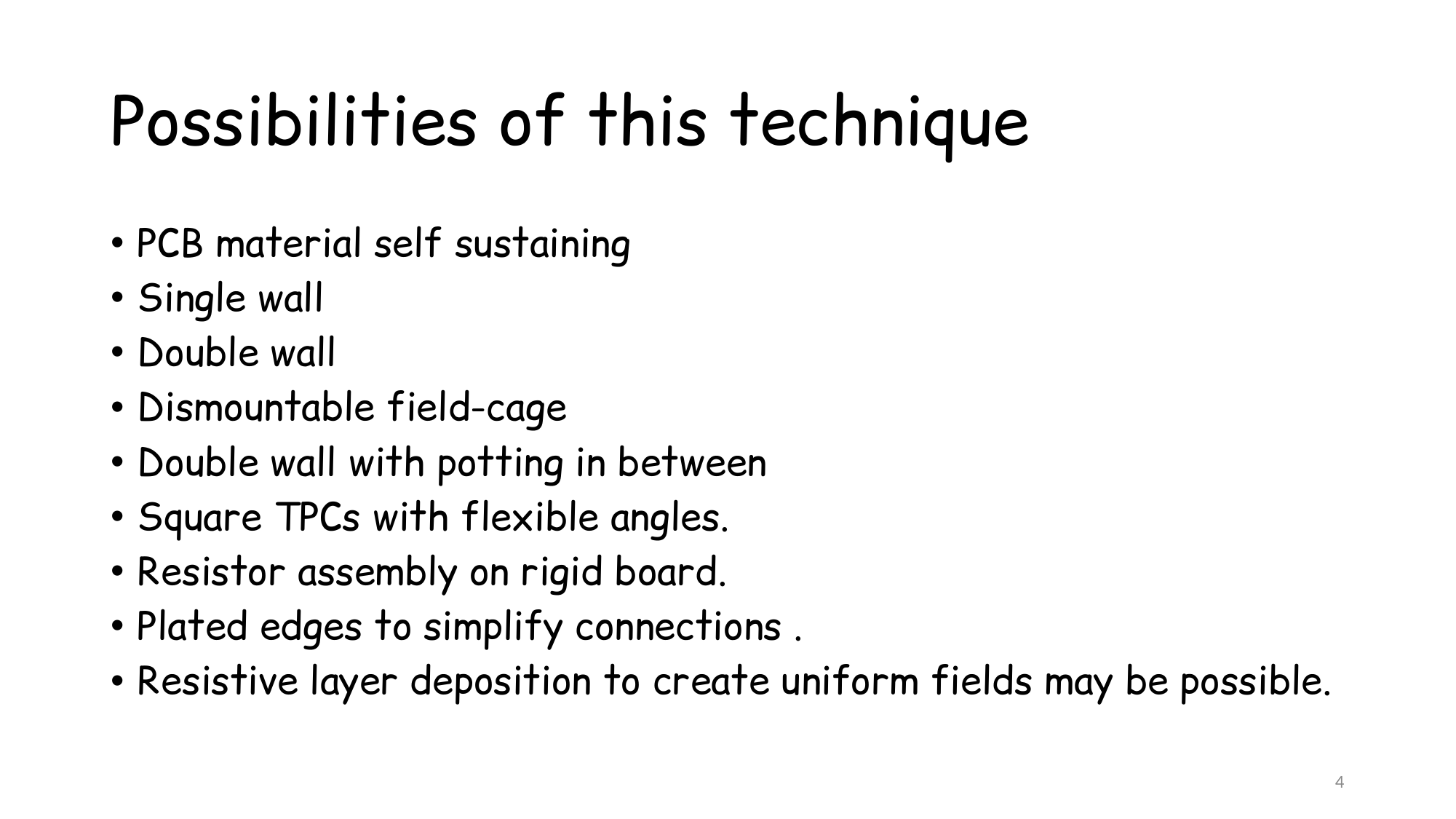

# Possibilities of this technique
PCB material self sustaining
Single wall
Double wall
Dismountable field-cage
Double wall with potting in between
Square TPCs with flexible angles.
Resistor assembly on rigid board.
Plated edges to simplify connections .
Resistive layer deposition to create uniform fields may be possible.

4